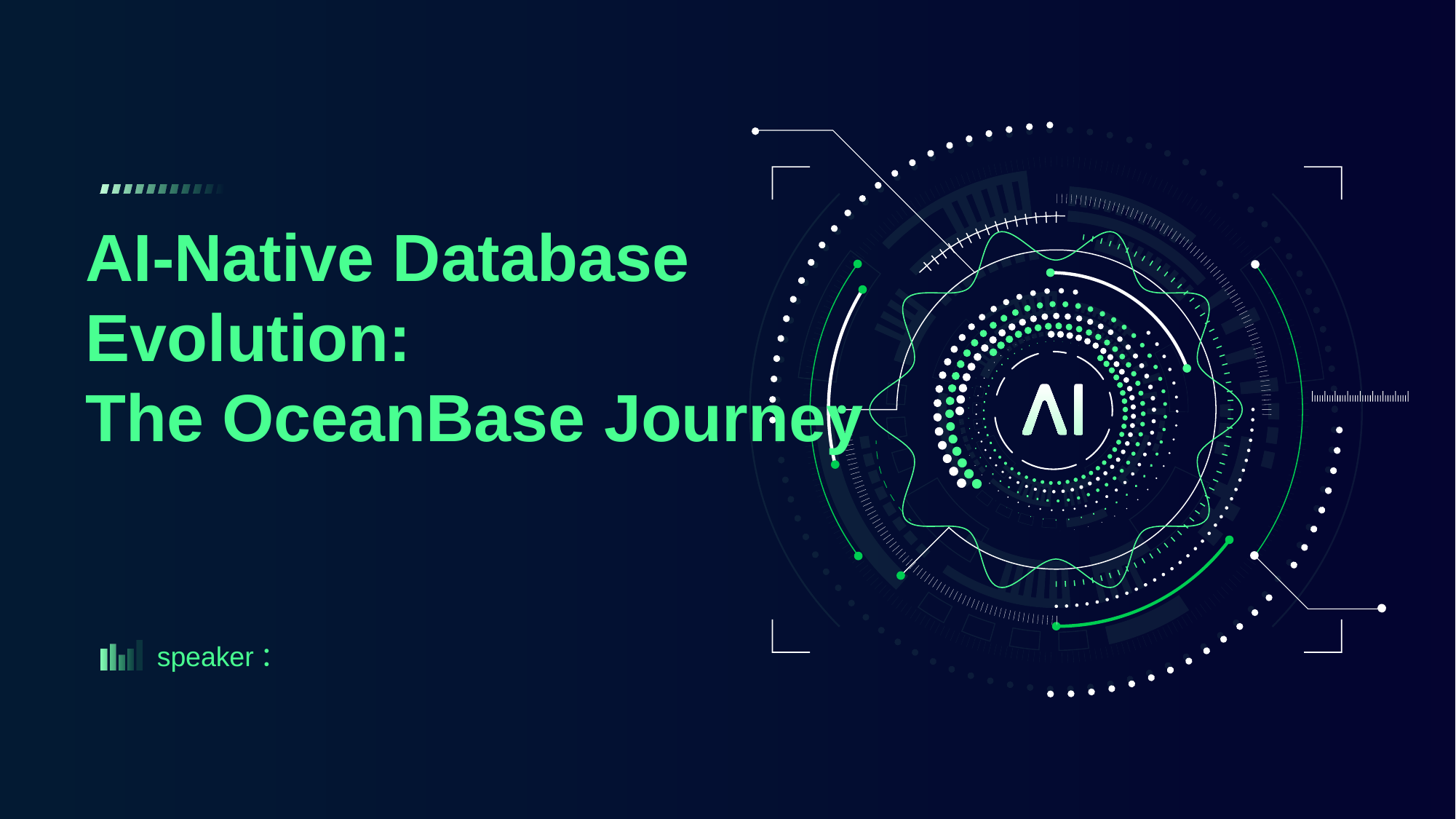

# AI-Native Database Evolution: The OceanBase Journey
speaker：